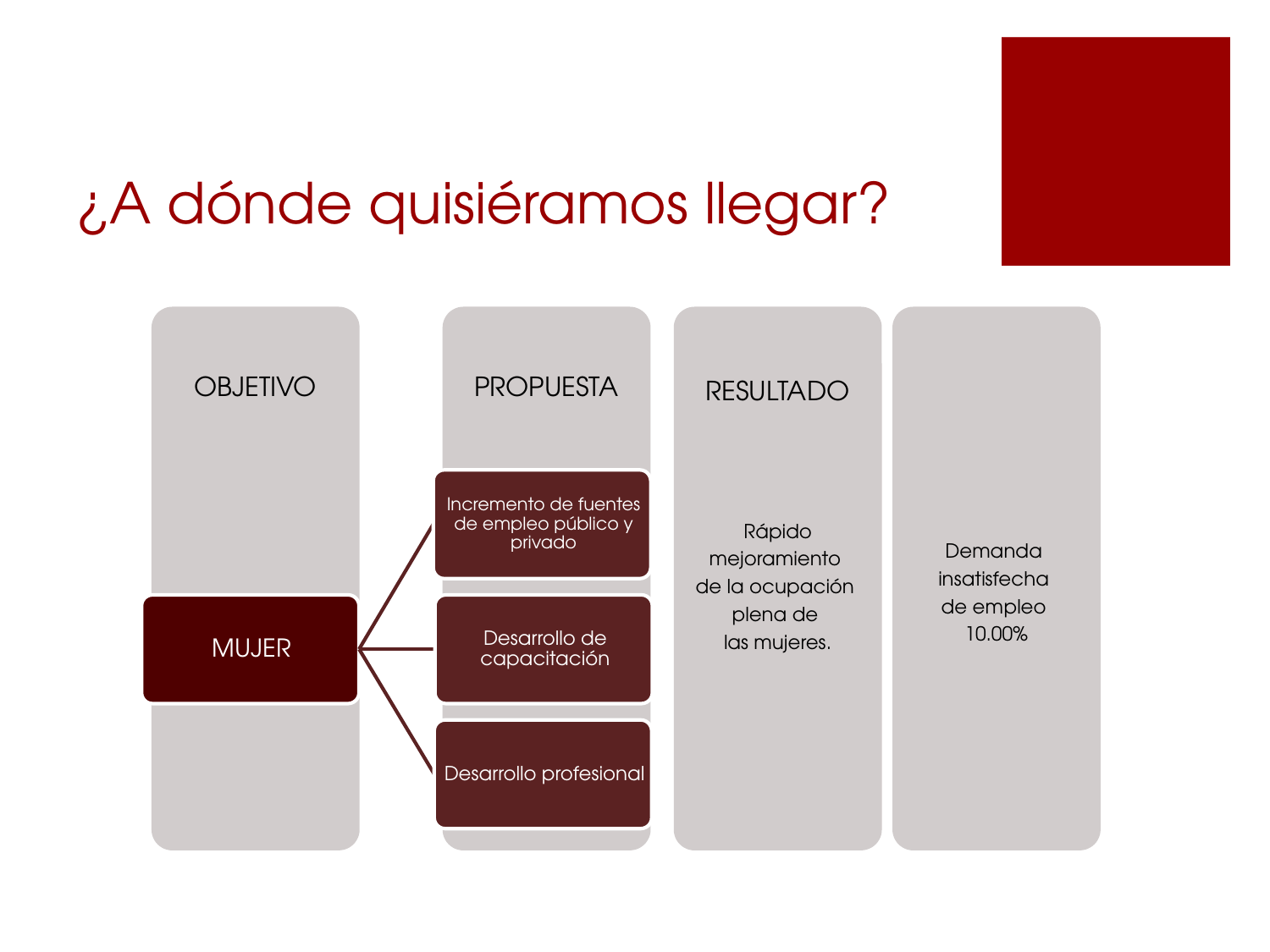

# ¿A dónde quisiéramos llegar?

Demanda
insatisfecha
de empleo
10.00%

RESULTADO

Rápido
mejoramiento
de la ocupación
plena de
las mujeres.
PROPUESTA
OBJETIVO
MUJER

Incremento de fuentes de empleo público y privado

Desarrollo de capacitación

Desarrollo profesional